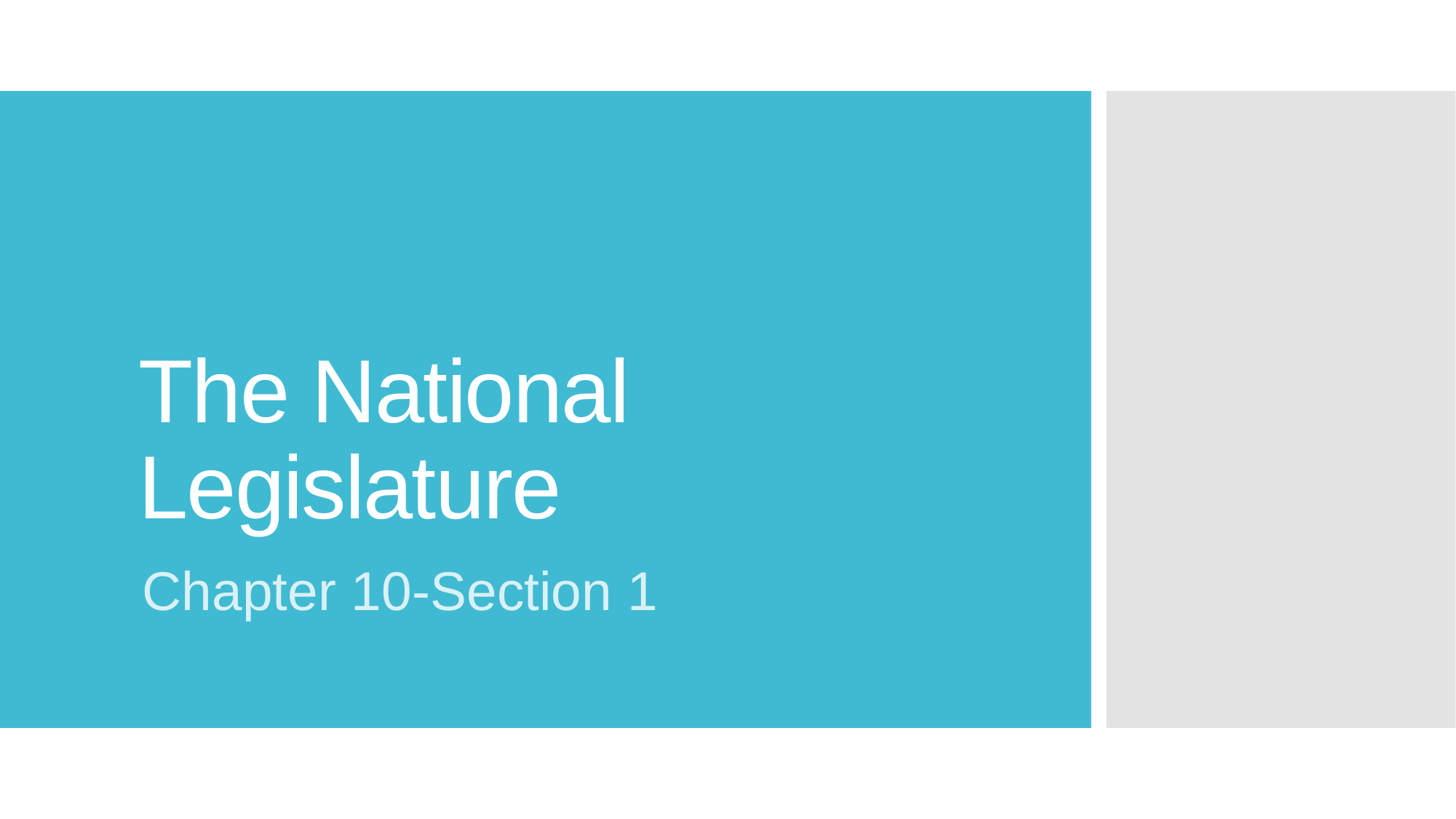

# The National Legislature
Chapter 10-Section 1